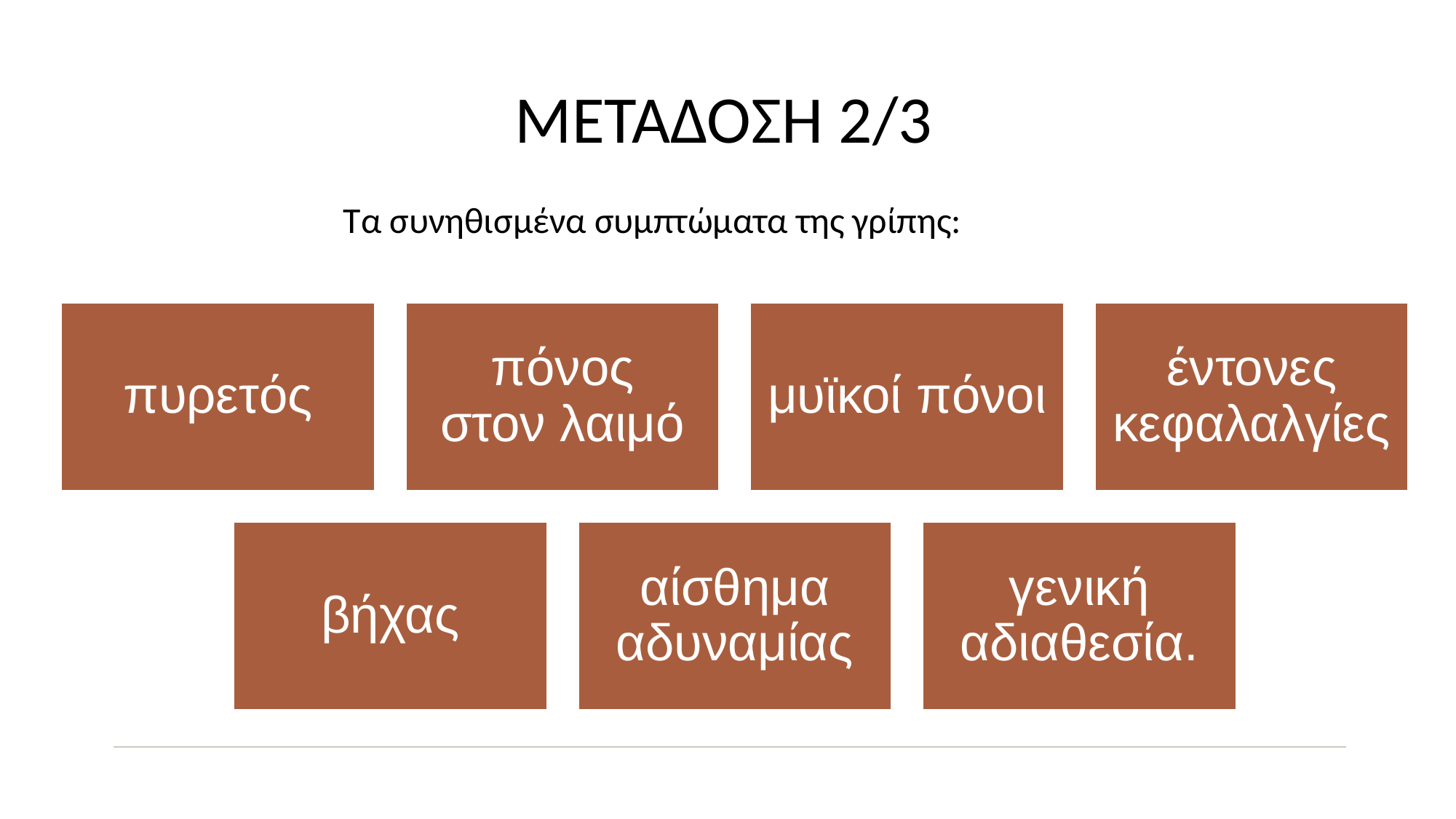

# ΜΕΤΑΔΟΣΗ 2/3
Τα συνηθισμένα συμπτώματα της γρίπης:
πυρετός
πόνος στον λαιμό
μυϊκοί πόνοι
έντονες κεφαλαλγίες
βήχας
αίσθημα αδυναμίας
γενική αδιαθεσία.